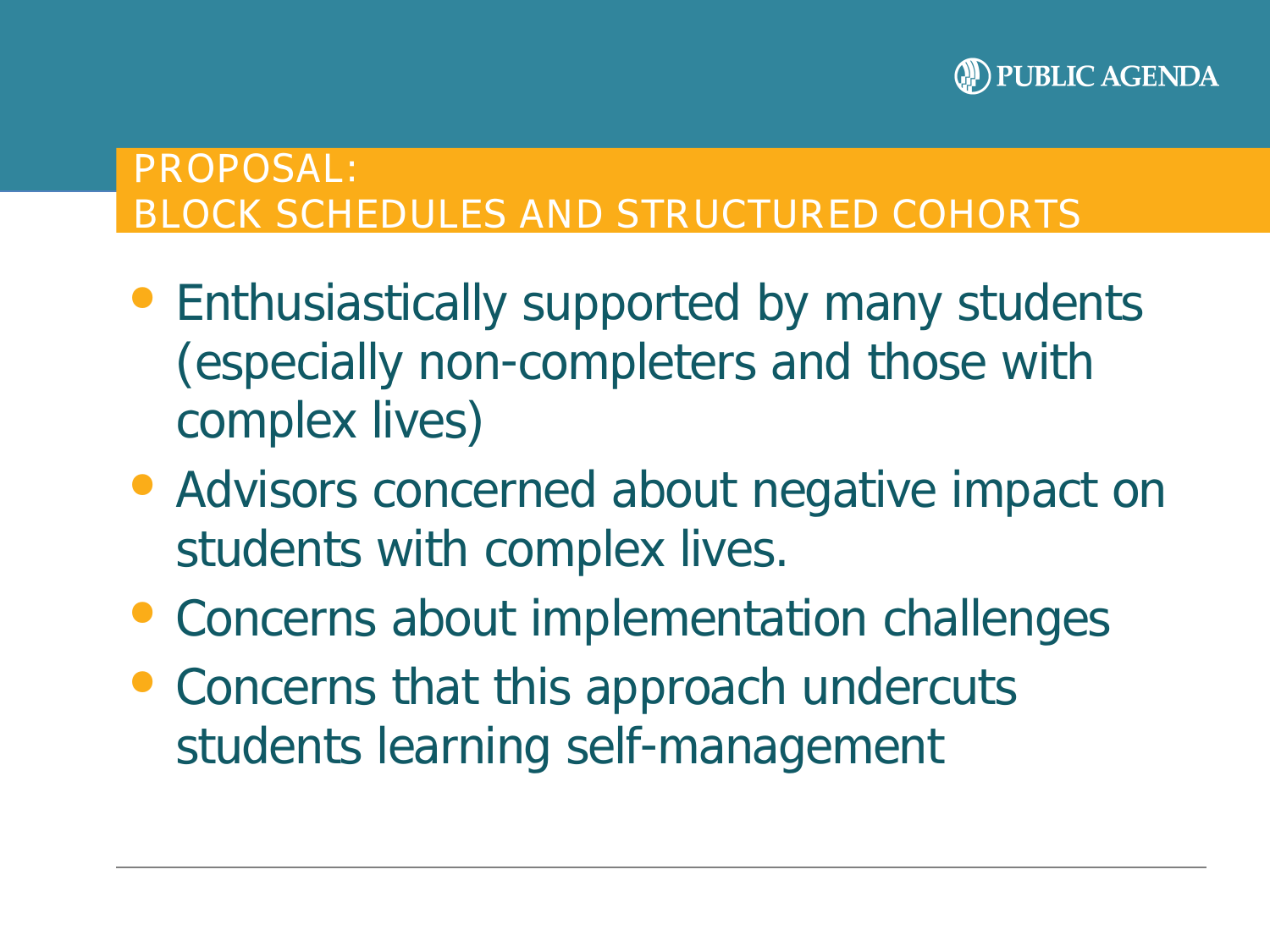

# PROPOSAL: BLOCK SCHEDULES AND STRUCTURED COHORTS
Enthusiastically supported by many students (especially non-completers and those with complex lives)
Advisors concerned about negative impact on students with complex lives.
Concerns about implementation challenges
Concerns that this approach undercuts students learning self-management